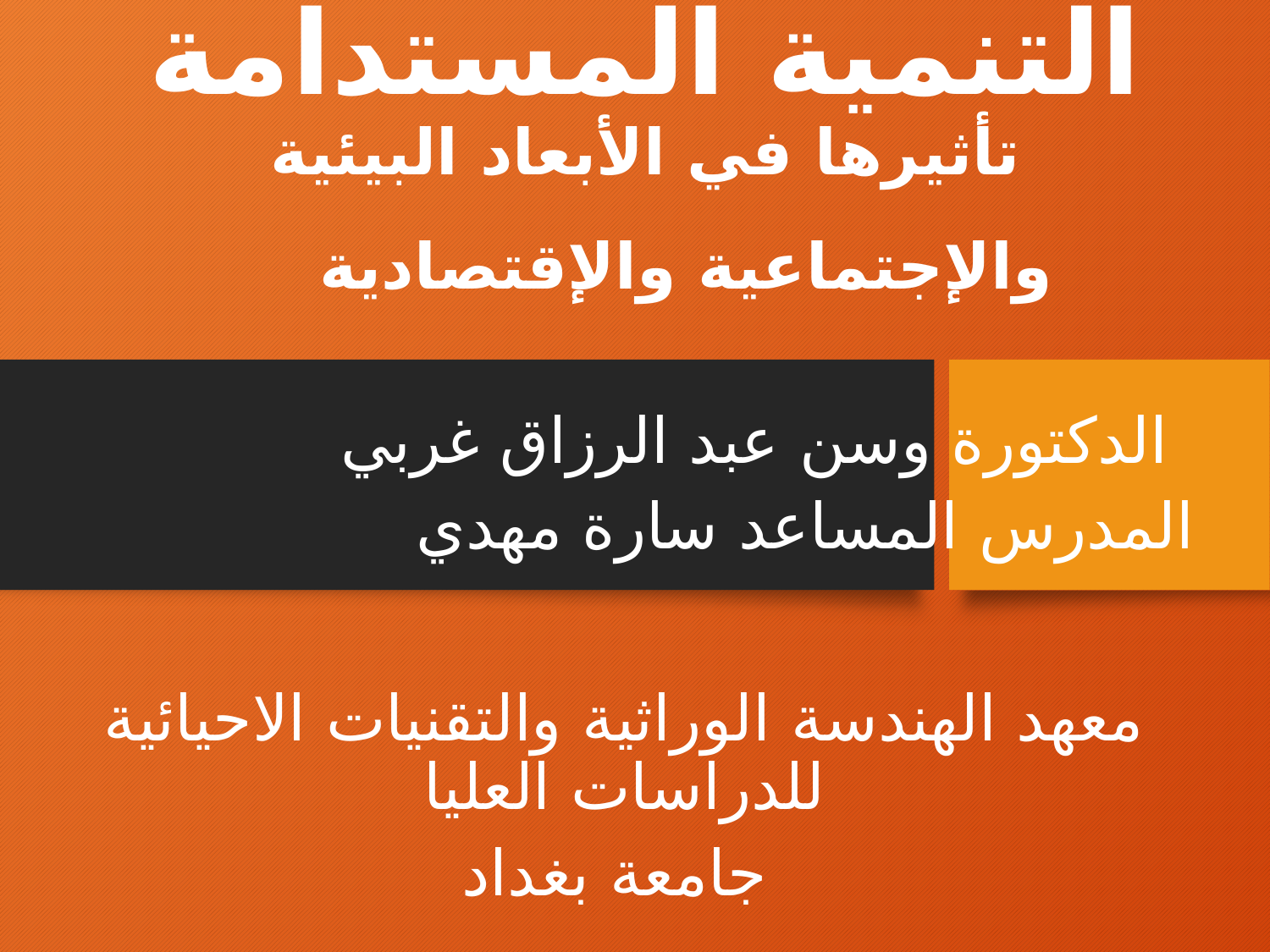

# التنمية المستدامة تأثيرها في الأبعاد البيئية والإجتماعية والإقتصادية
                 الدكتورة وسن عبد الرزاق غربي
                  المدرس المساعد سارة مهدي

معهد الهندسة الوراثية والتقنيات الاحيائية للدراسات العليا
جامعة بغداد